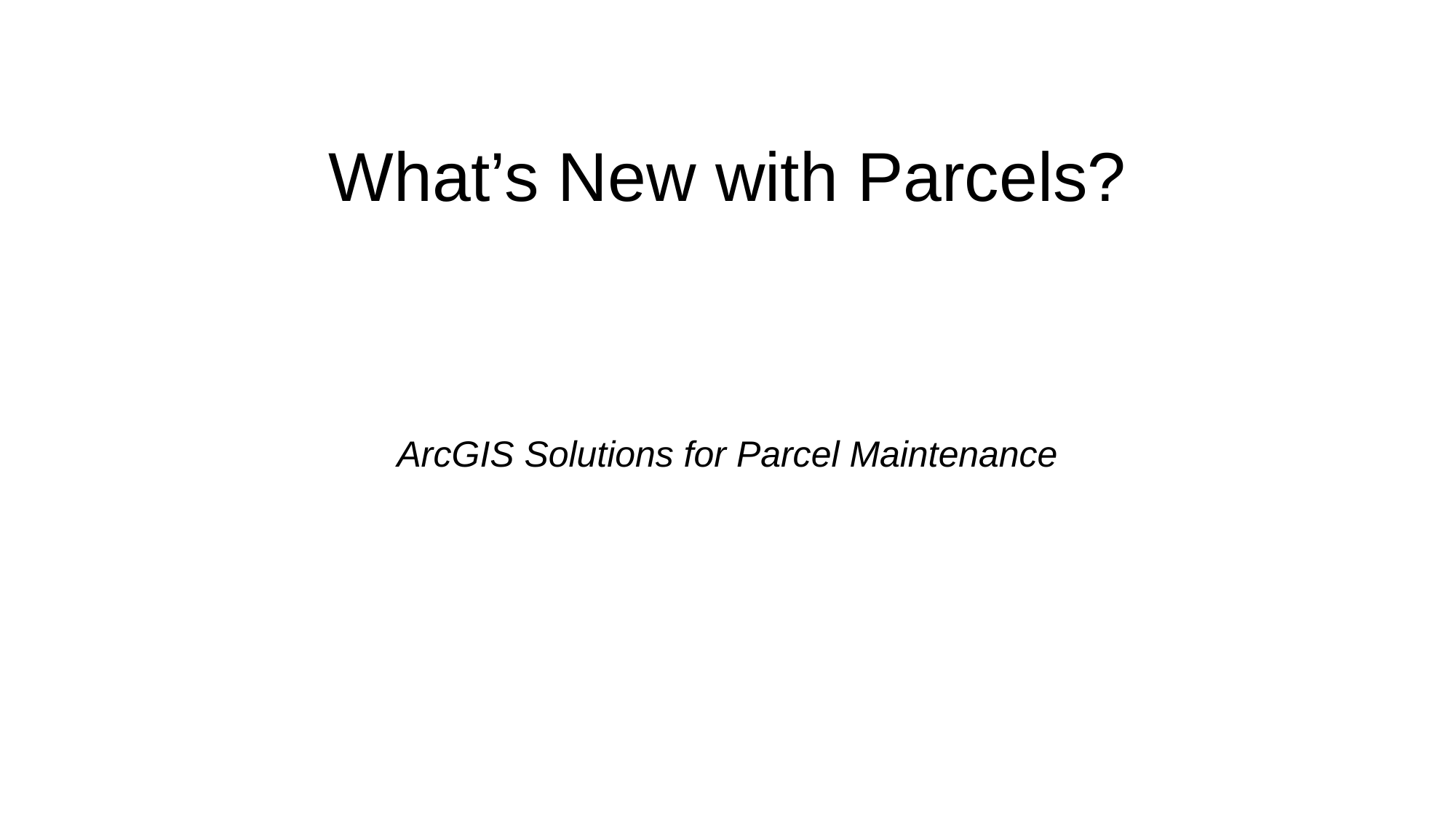

# What’s New with Parcels?
ArcGIS Solutions for Parcel Maintenance